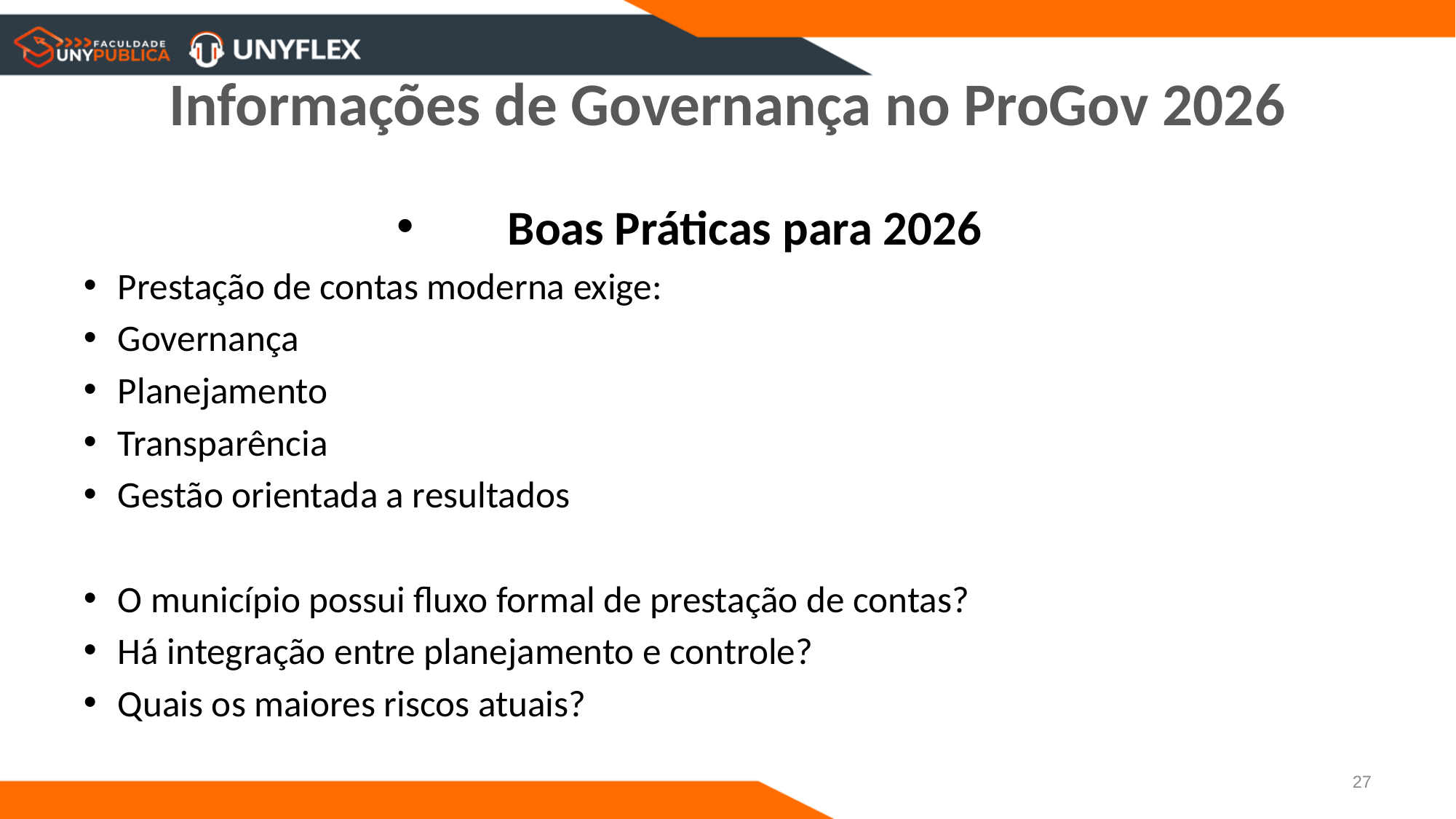

# Informações de Governança no ProGov 2026
Boas Práticas para 2026
Prestação de contas moderna exige:
Governança
Planejamento
Transparência
Gestão orientada a resultados

O município possui fluxo formal de prestação de contas?
Há integração entre planejamento e controle?
Quais os maiores riscos atuais?

27